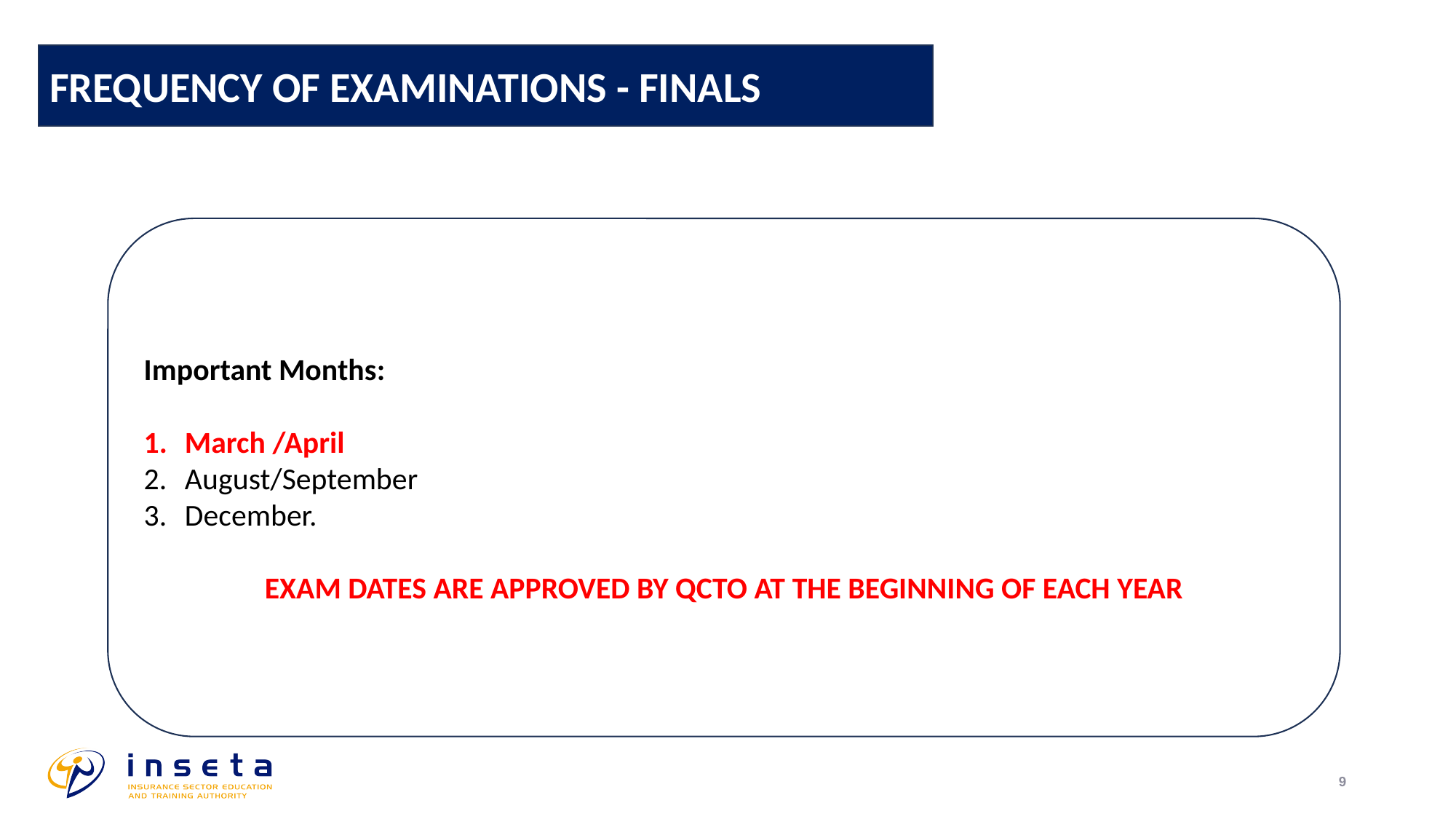

FREQUENCY OF EXAMINATIONS - FINALS
Important Months:

March /April
August/September
December.

EXAM DATES ARE APPROVED BY QCTO AT THE BEGINNING OF EACH YEAR
9